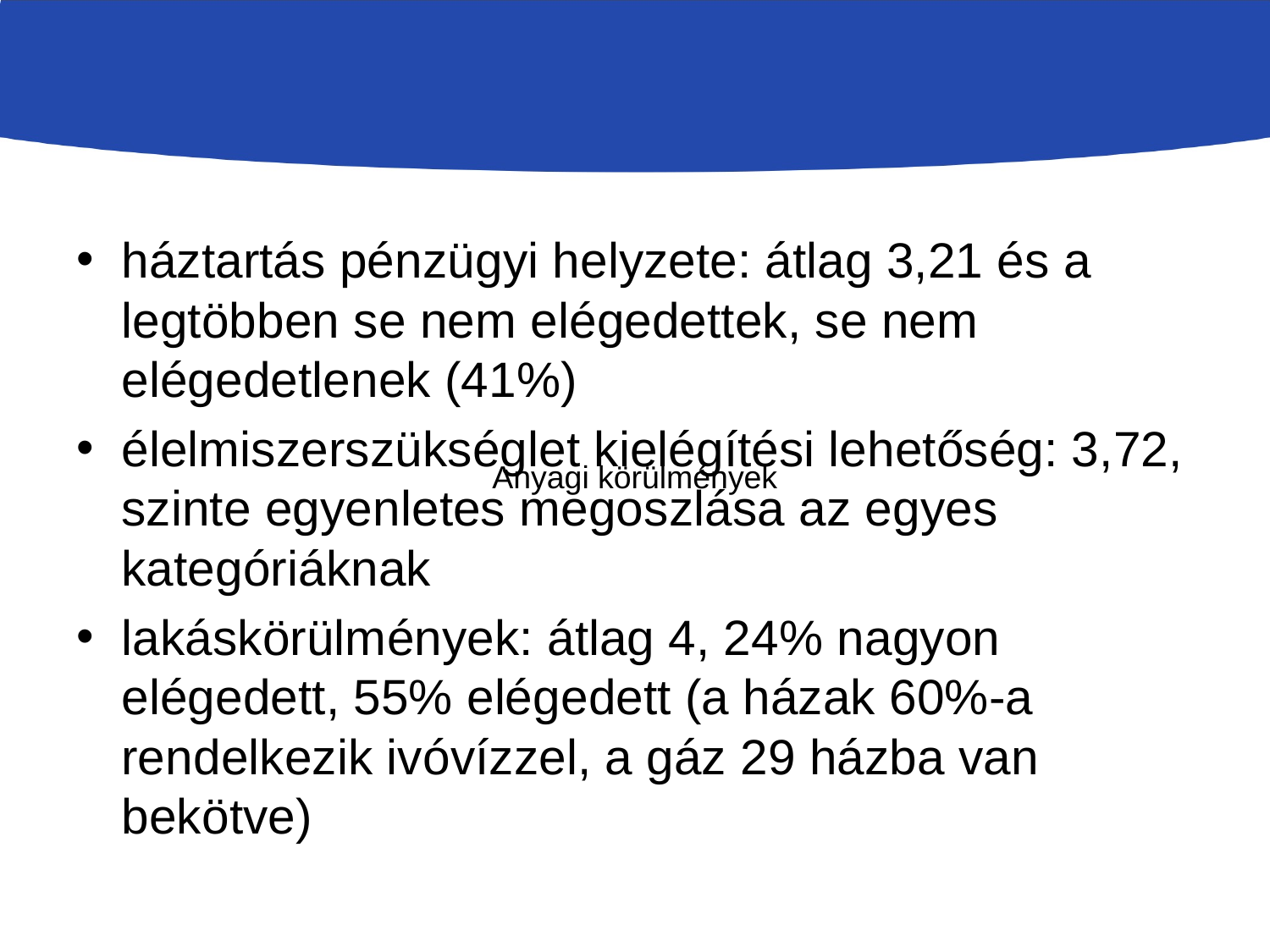

#
háztartás pénzügyi helyzete: átlag 3,21 és a legtöbben se nem elégedettek, se nem elégedetlenek (41%)
élelmiszerszükséglet kielégítési lehetőség: 3,72, szinte egyenletes megoszlása az egyes kategóriáknak
lakáskörülmények: átlag 4, 24% nagyon elégedett, 55% elégedett (a házak 60%-a rendelkezik ivóvízzel, a gáz 29 házba van bekötve)
Anyagi körülmények